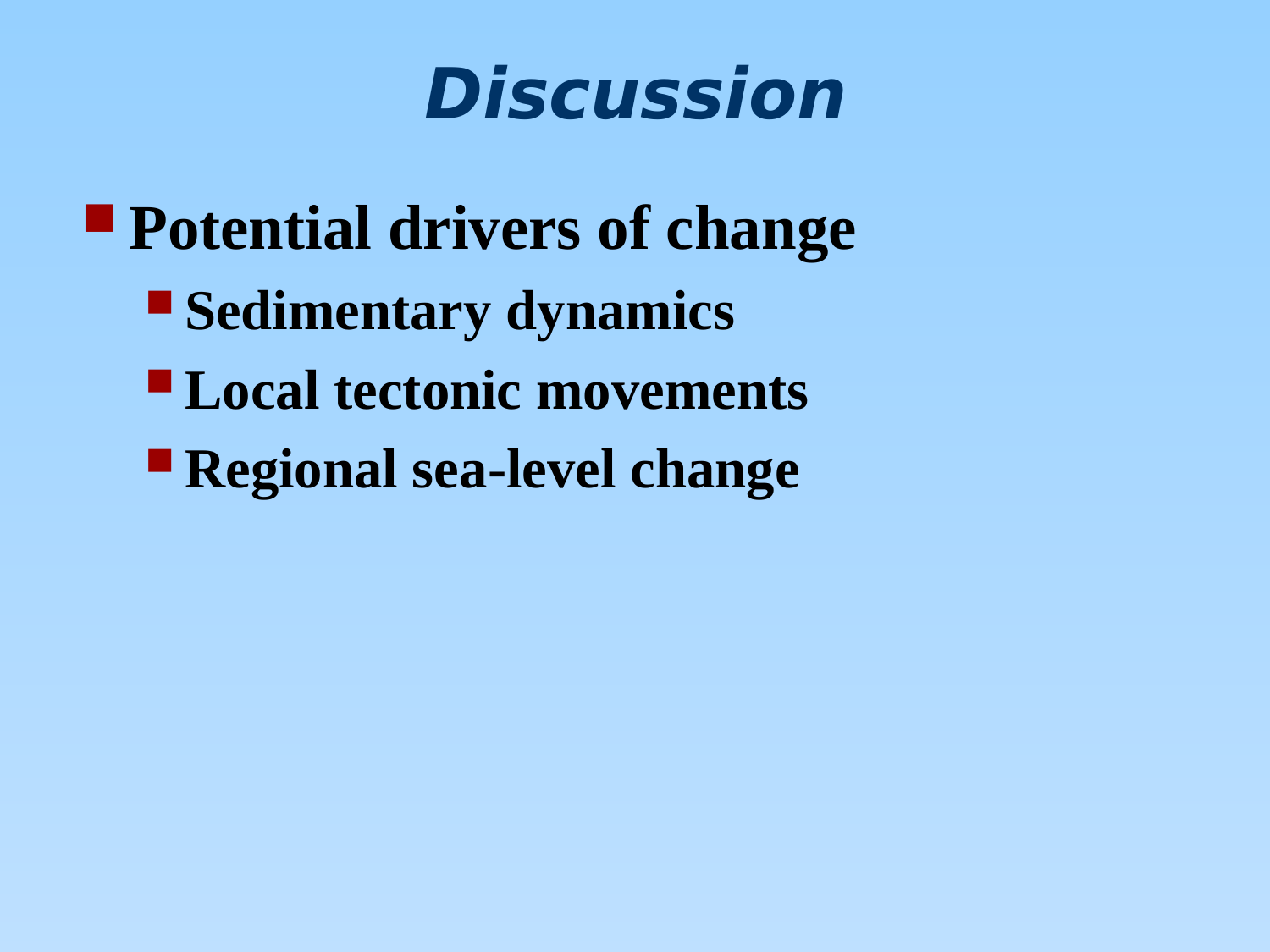

# Discussion
Potential drivers of change
Sedimentary dynamics
Local tectonic movements
Regional sea-level change